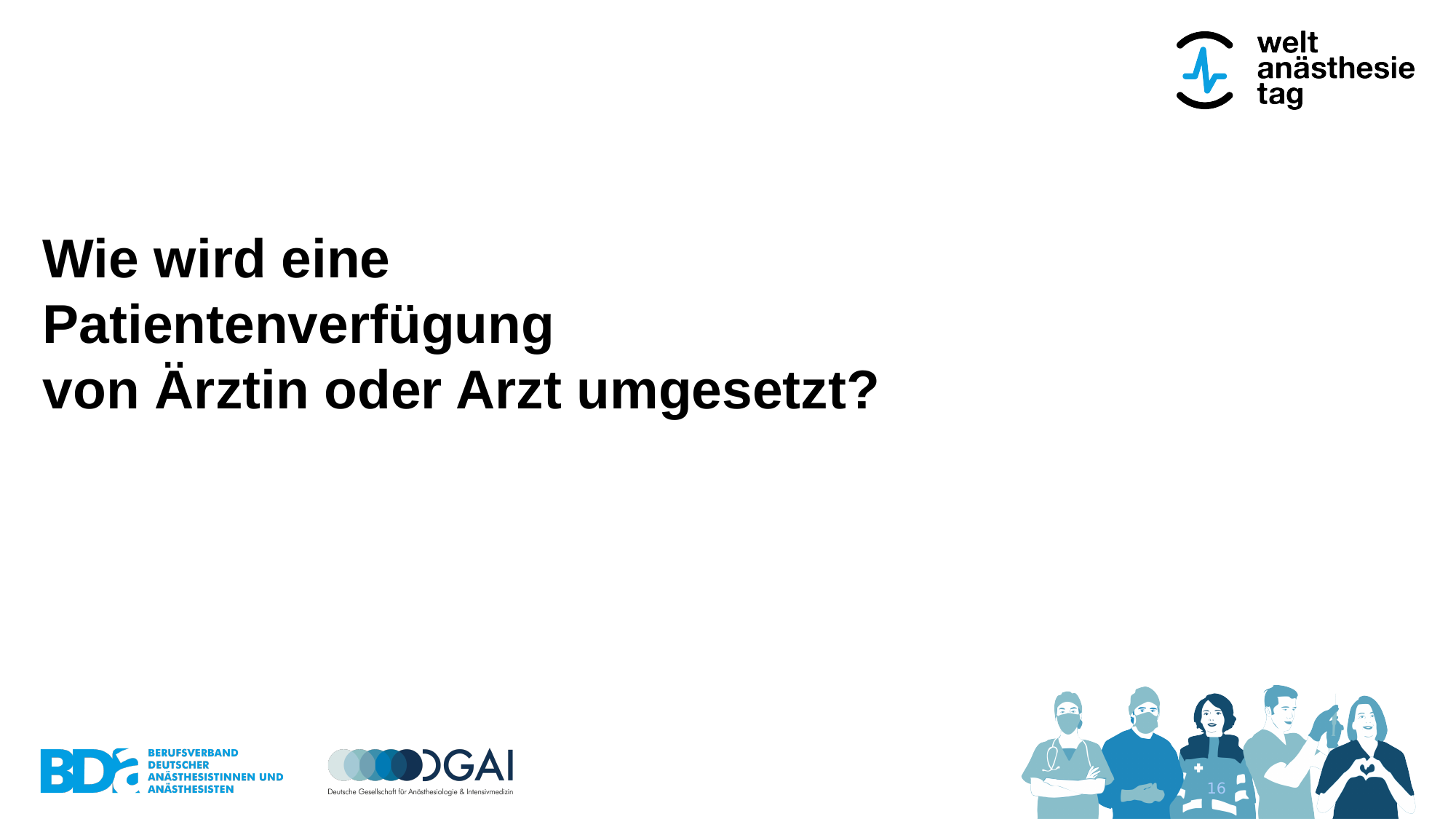

Wie wird eine Patientenverfügung
von Ärztin oder Arzt umgesetzt?
16